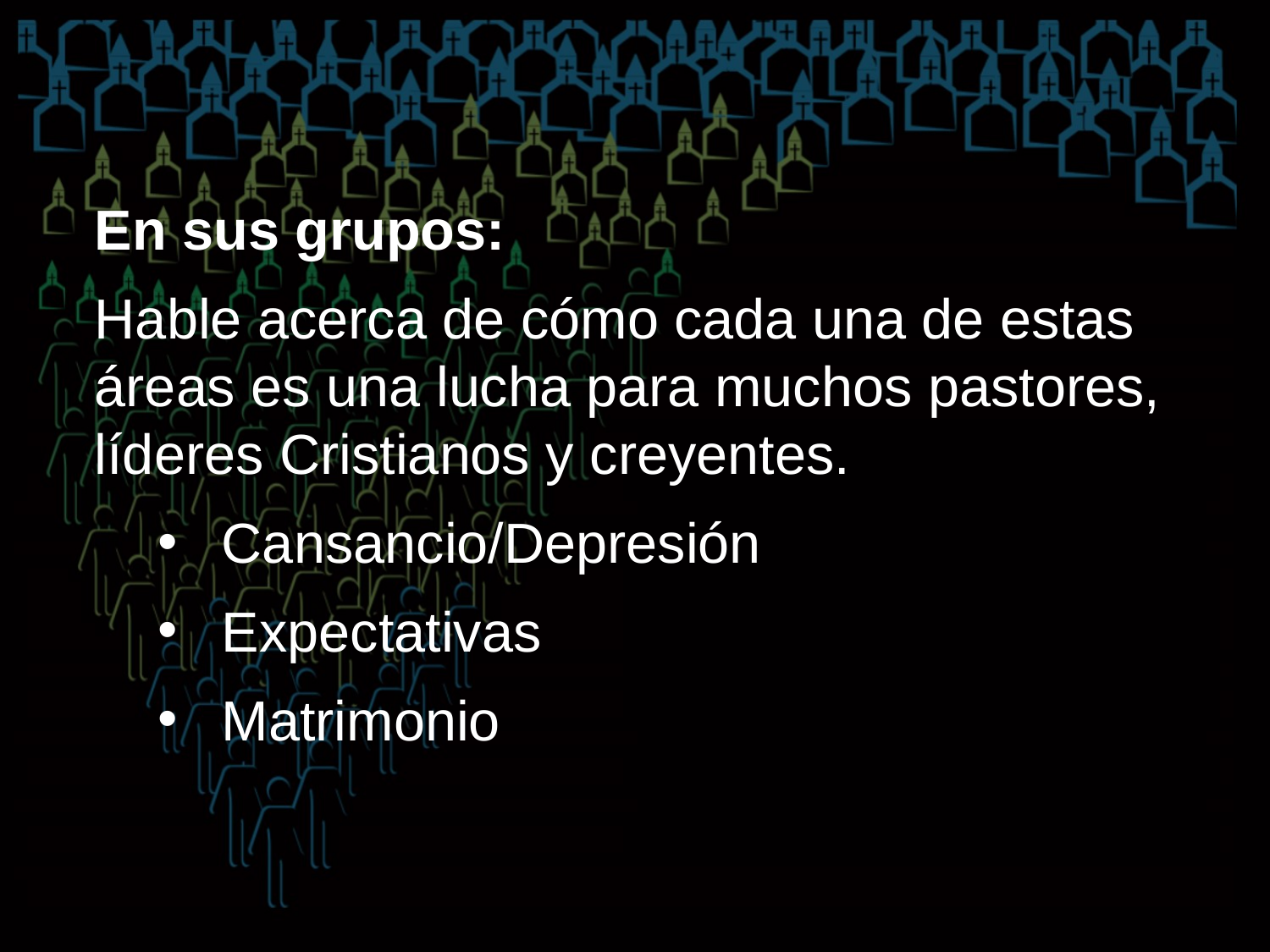

En sus grupos:
Hable acerca de cómo cada una de estas áreas es una lucha para muchos pastores, líderes Cristianos y creyentes.
Cansancio/Depresión
Expectativas
Matrimonio